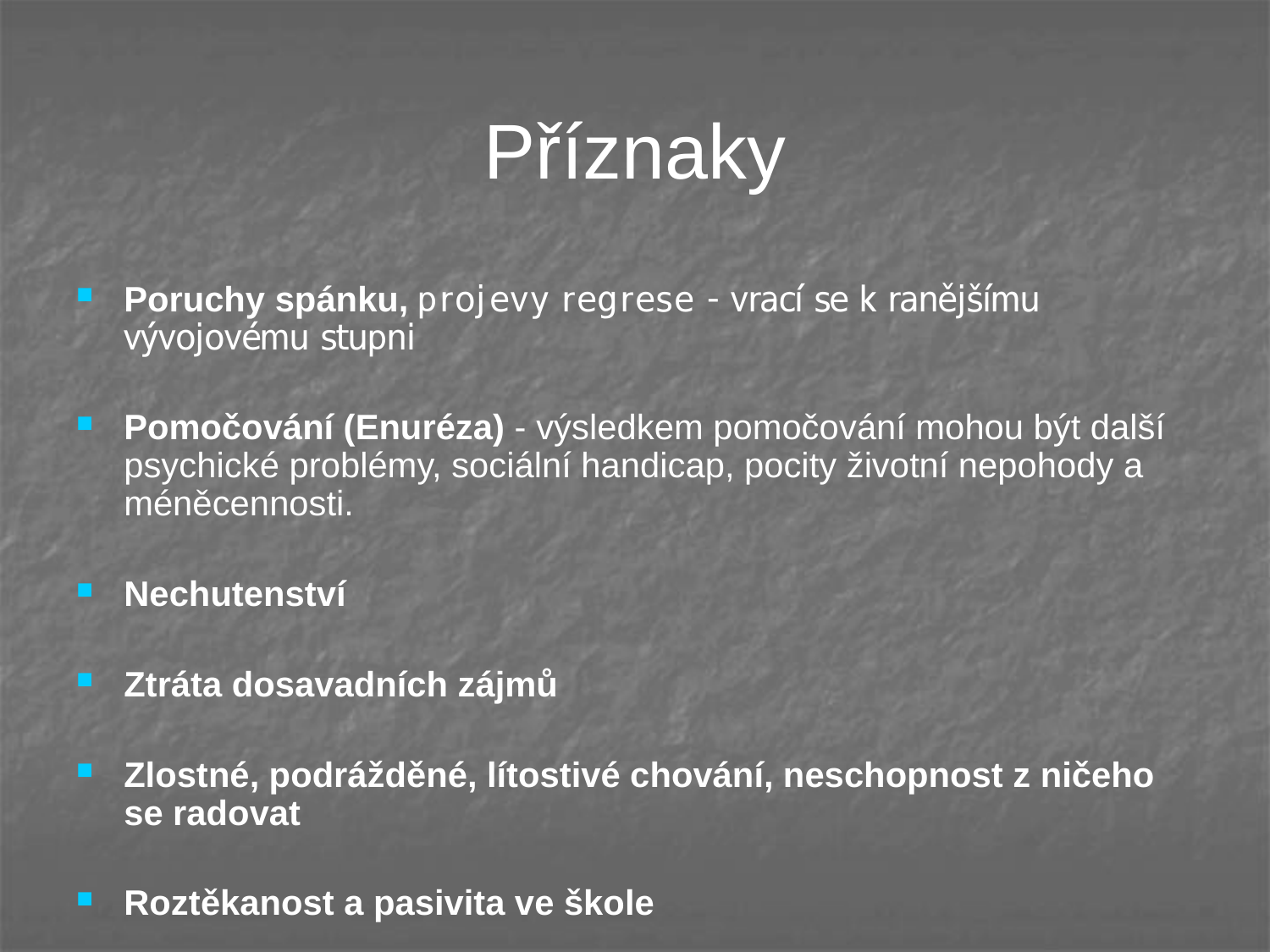

# Příznaky
Poruchy spánku, projevy regrese - vrací se k ranějšímu vývojovému stupni

Pomočování (Enuréza) - výsledkem pomočování mohou být další psychické problémy, sociální handicap, pocity životní nepohody a méněcennosti.

Nechutenství

Ztráta dosavadních zájmů

Zlostné, podrážděné, lítostivé chování, neschopnost z ničeho se radovat

Roztěkanost a pasivita ve škole